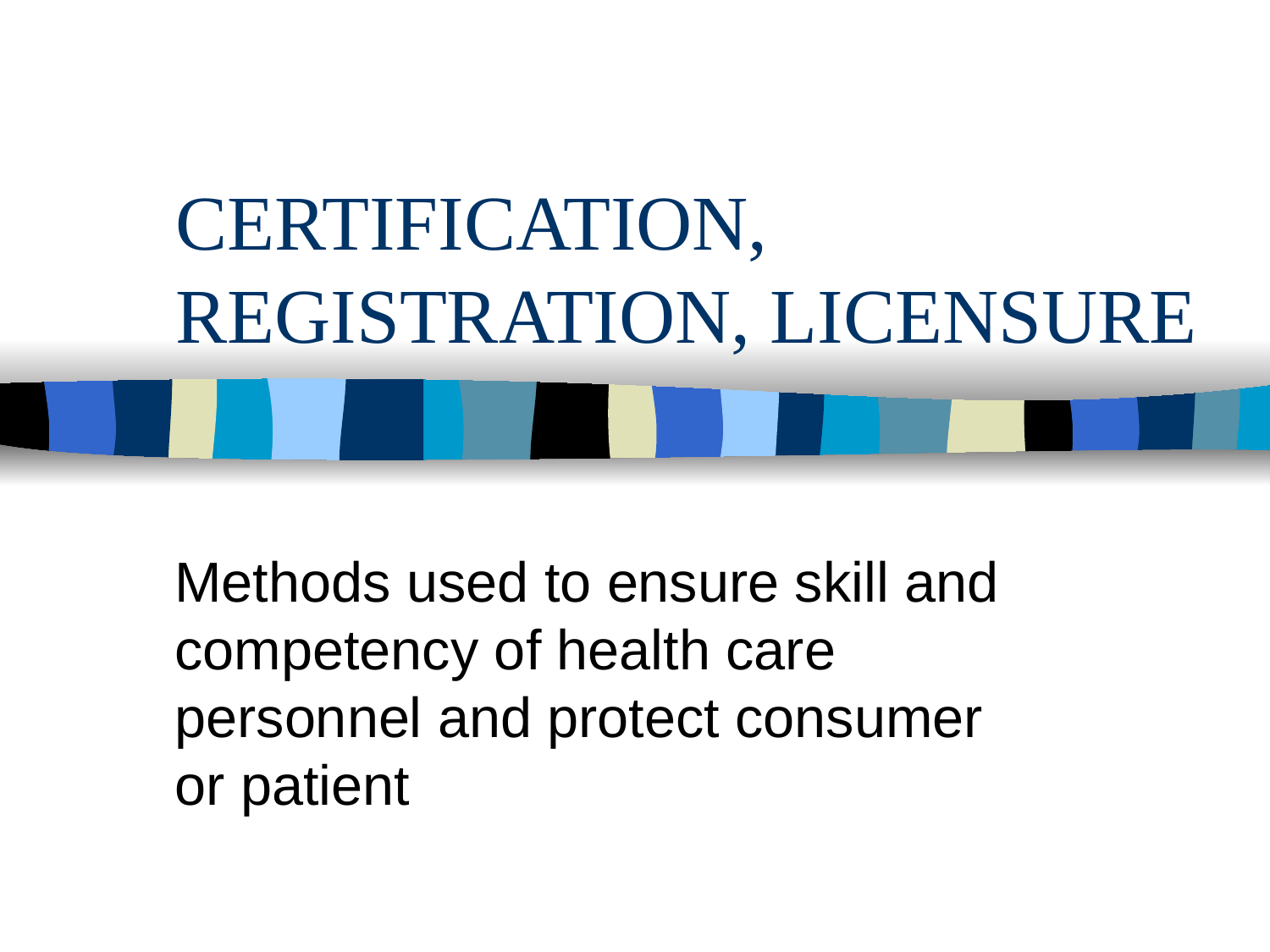

# CERTIFICATION, REGISTRATION, LICENSURE
Methods used to ensure skill and competency of health care personnel and protect consumer or patient